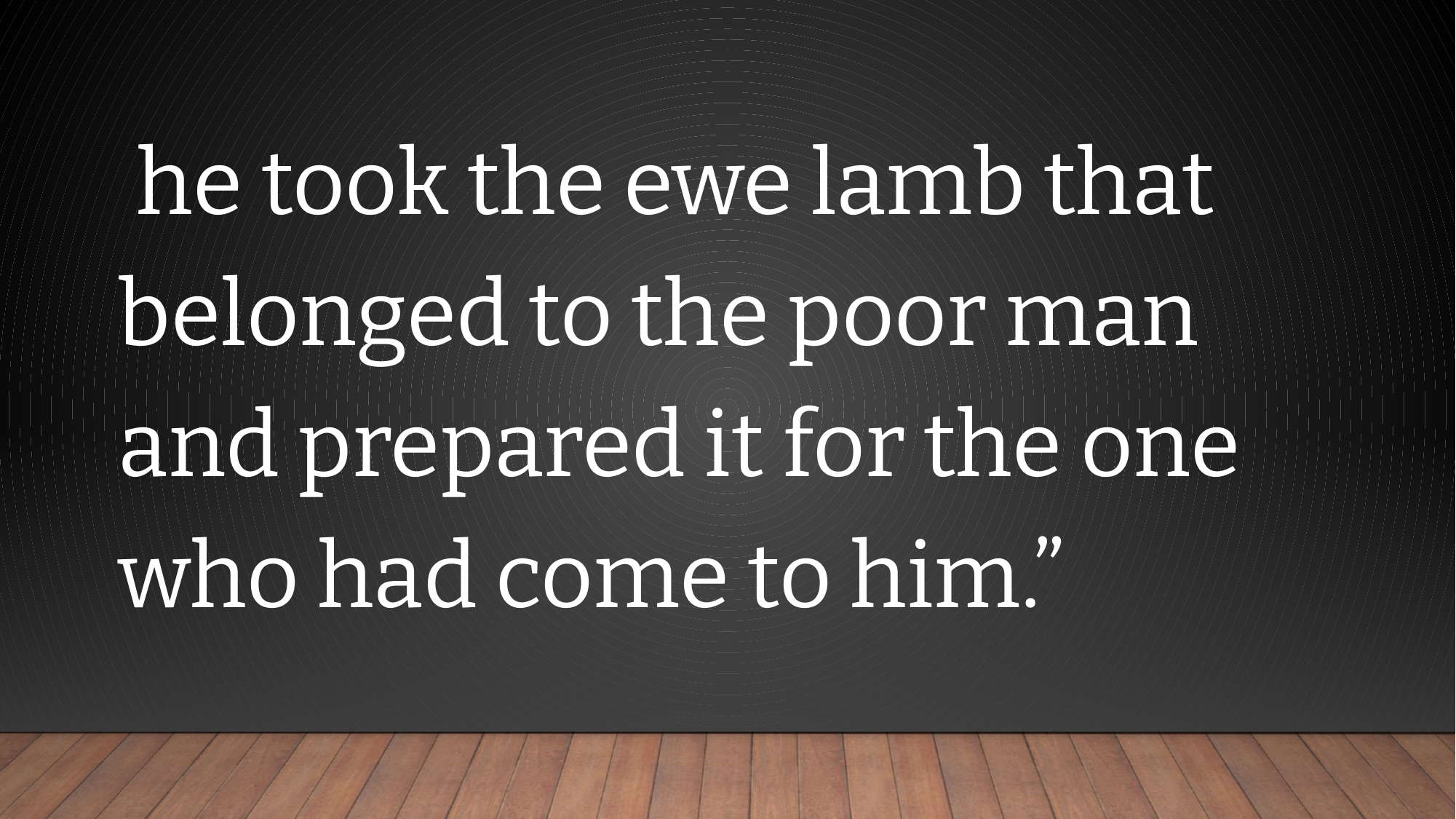

#
 he took the ewe lamb that belonged to the poor man and prepared it for the one who had come to him.”